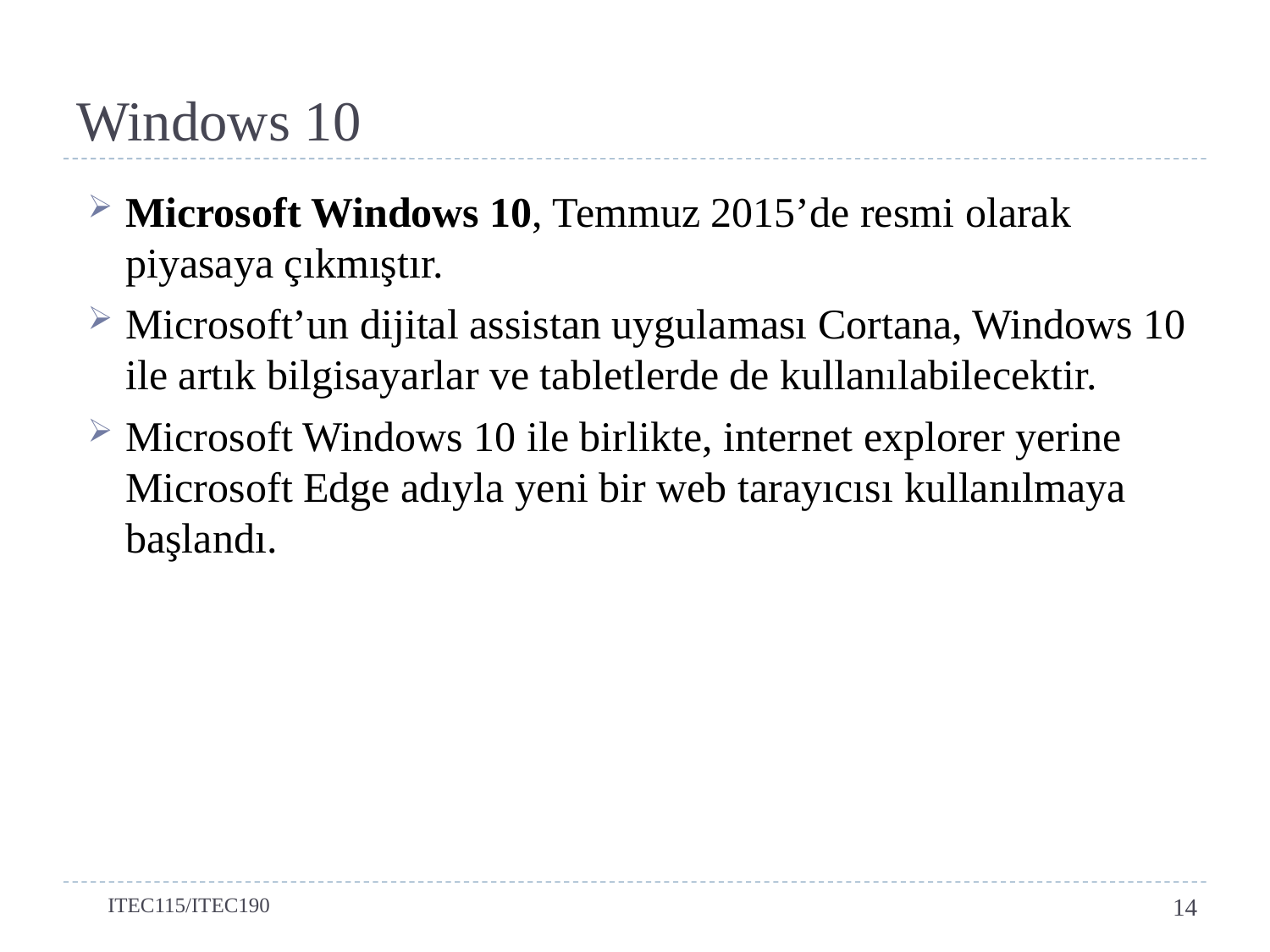

# Windows 10
Microsoft Windows 10, Temmuz 2015’de resmi olarak piyasaya çıkmıştır.
Microsoft’un dijital assistan uygulaması Cortana, Windows 10 ile artık bilgisayarlar ve tabletlerde de kullanılabilecektir.
Microsoft Windows 10 ile birlikte, internet explorer yerine Microsoft Edge adıyla yeni bir web tarayıcısı kullanılmaya başlandı.
ITEC115/ITEC190
14